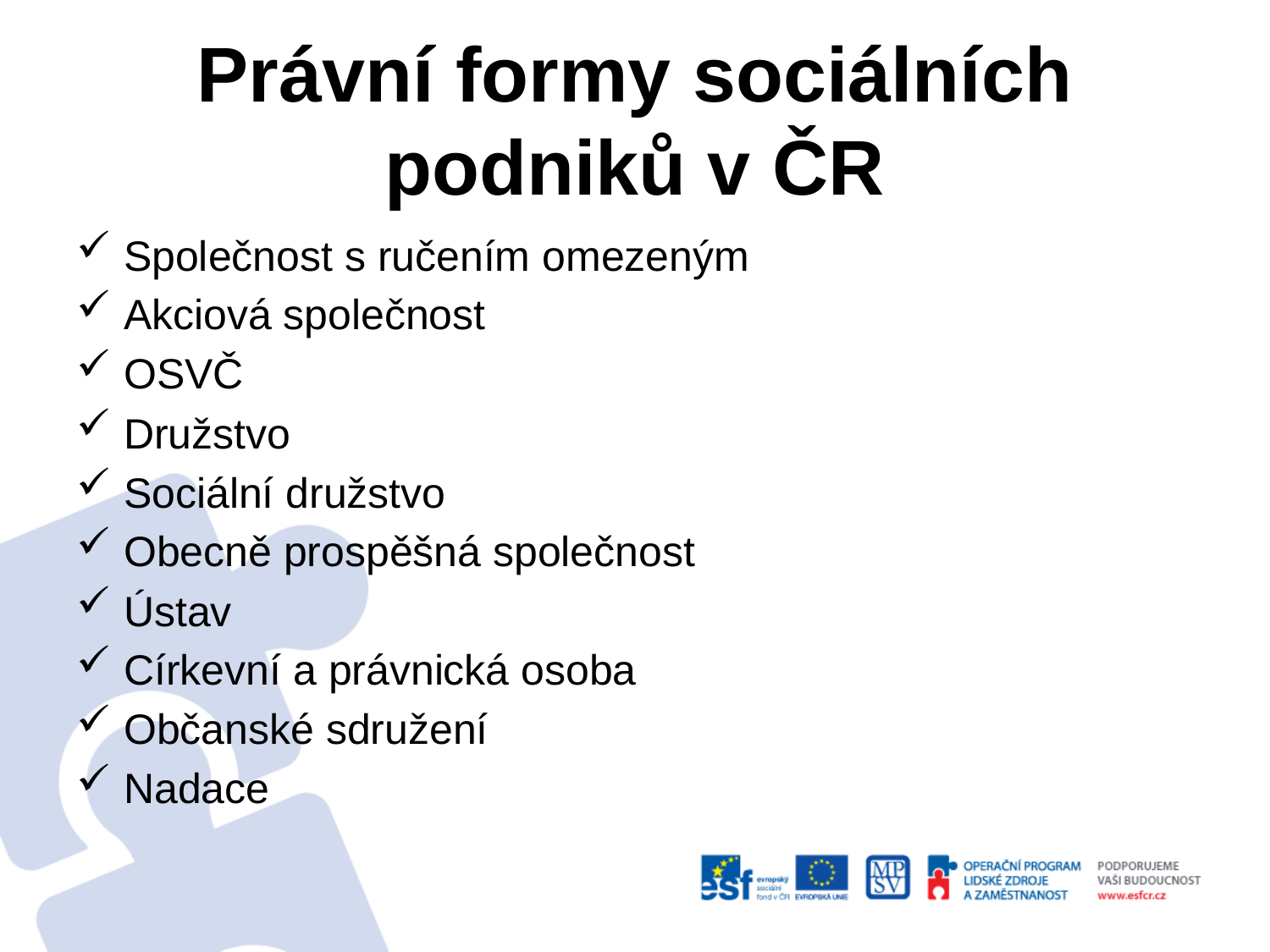

# Právní formy sociálních podniků v ČR
Společnost s ručením omezeným
Akciová společnost
OSVČ
Družstvo
Sociální družstvo
Obecně prospěšná společnost
Ústav
Církevní a právnická osoba
Občanské sdružení
Nadace